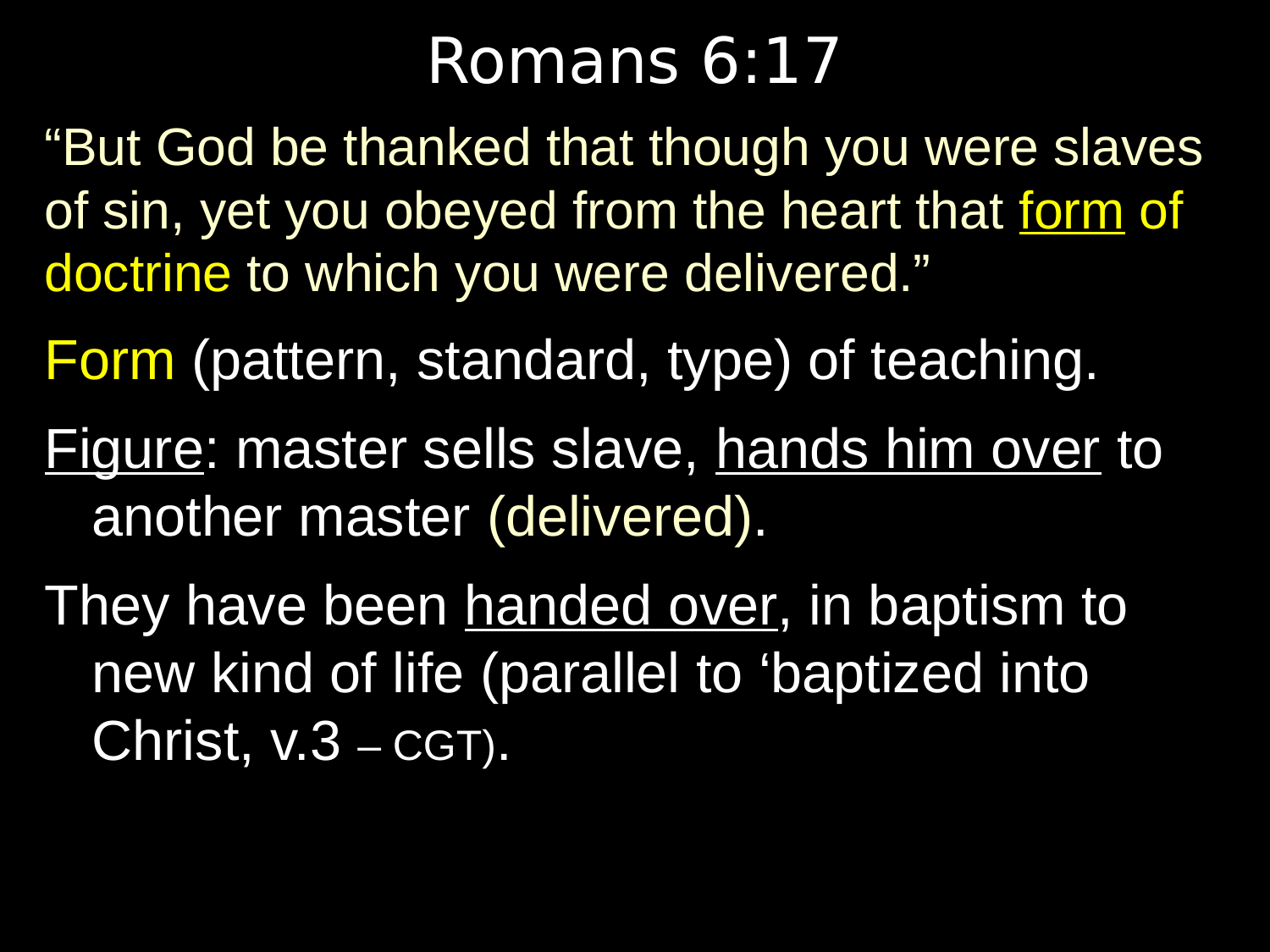

Romans 6:17
“But God be thanked that though you were slaves of sin, yet you obeyed from the heart that form of doctrine to which you were delivered.”
Form (pattern, standard, type) of teaching.
Figure: master sells slave, hands him over to another master (delivered).
They have been handed over, in baptism to new kind of life (parallel to ‘baptized into Christ, v.3 – CGT).